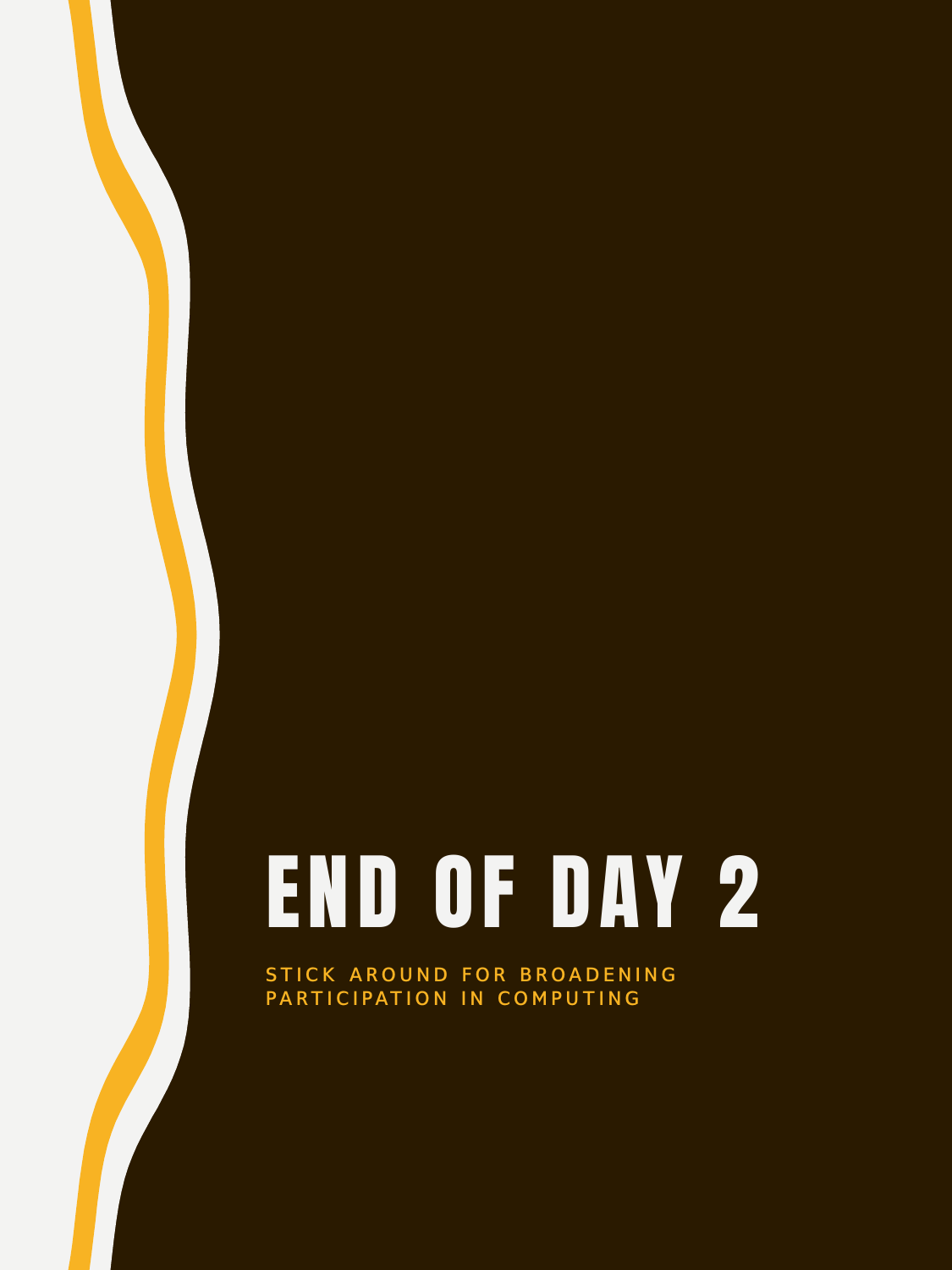

# End of day 2
Stick around for broadening participation in computing